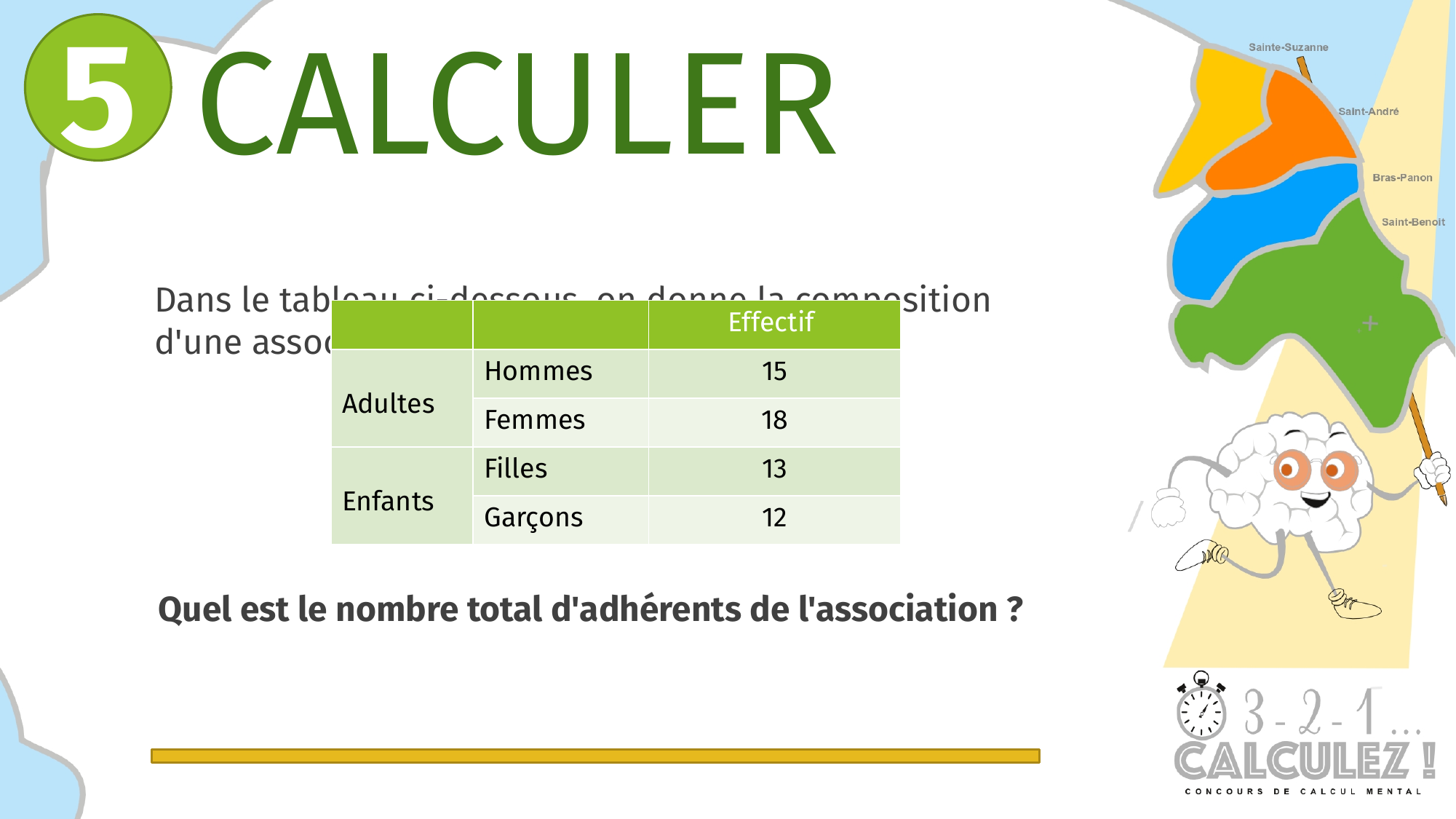

CALCULER
5
Dans le tableau ci-dessous, on donne la composition d'une association.

Quel est le nombre total d'adhérents de l'association ?

|  |  | Effectif |
| --- | --- | --- |
| Adultes | Hommes | 15 |
|  | Femmes | 18 |
| Enfants | Filles | 13 |
|  | Garçons | 12 |